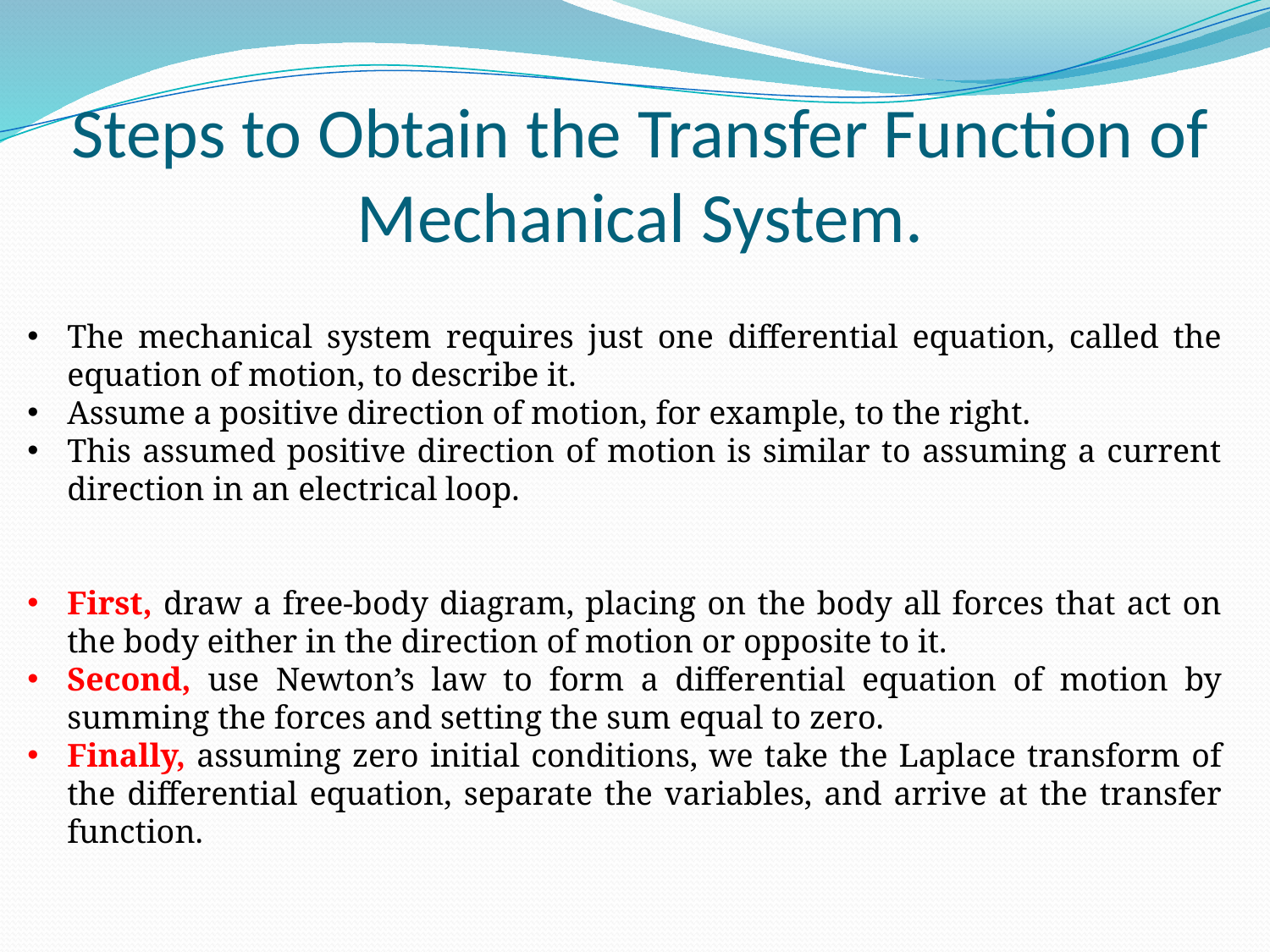

# Steps to Obtain the Transfer Function of Mechanical System.
The mechanical system requires just one differential equation, called the equation of motion, to describe it.
Assume a positive direction of motion, for example, to the right.
This assumed positive direction of motion is similar to assuming a current direction in an electrical loop.

First, draw a free-body diagram, placing on the body all forces that act on the body either in the direction of motion or opposite to it.
Second, use Newton’s law to form a differential equation of motion by summing the forces and setting the sum equal to zero.
Finally, assuming zero initial conditions, we take the Laplace transform of the differential equation, separate the variables, and arrive at the transfer function.